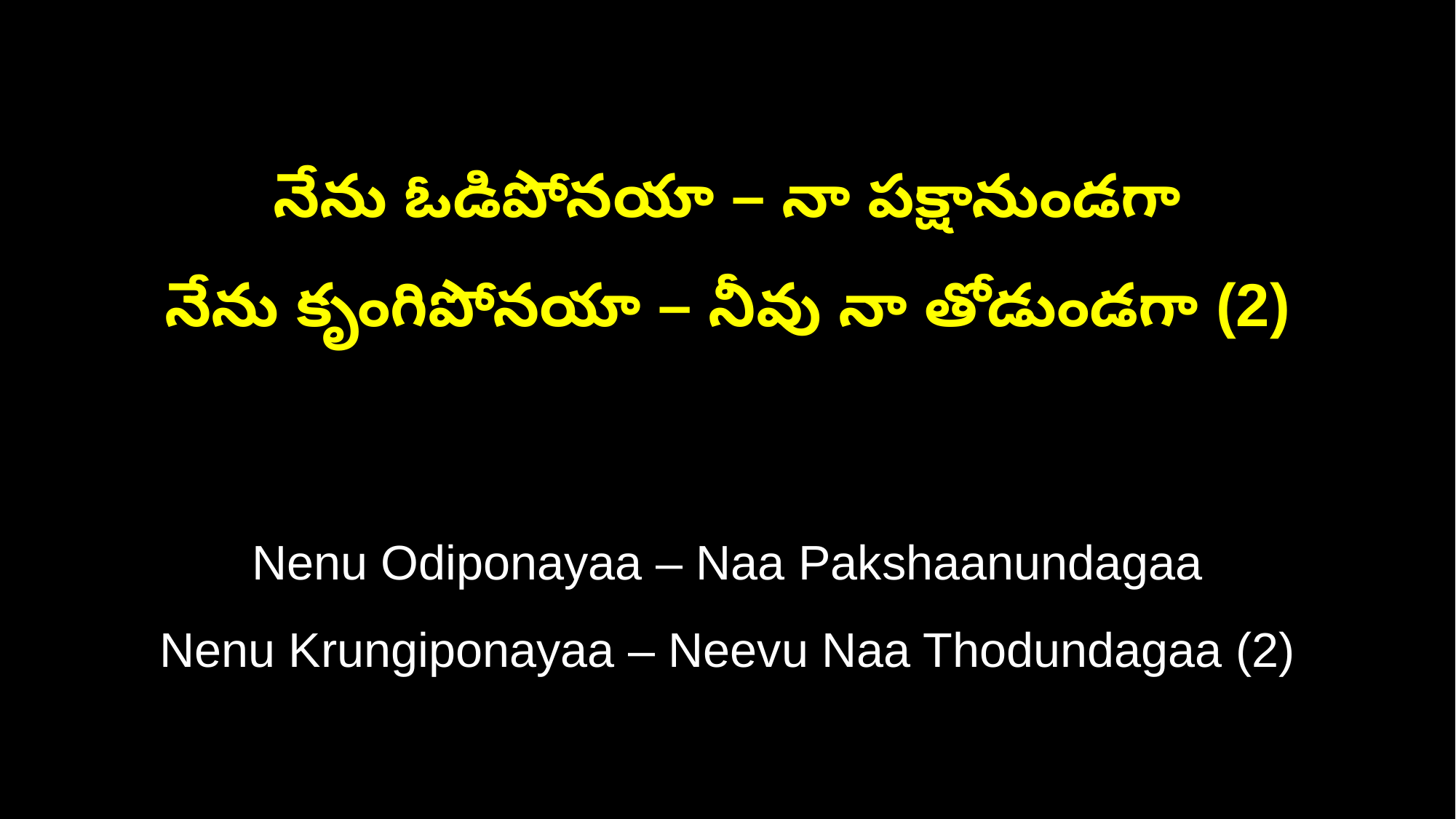

నేను ఓడిపోనయా – నా పక్షానుండగా
నేను కృంగిపోనయా – నీవు నా తోడుండగా (2)
Nenu Odiponayaa – Naa Pakshaanundagaa
Nenu Krungiponayaa – Neevu Naa Thodundagaa (2)